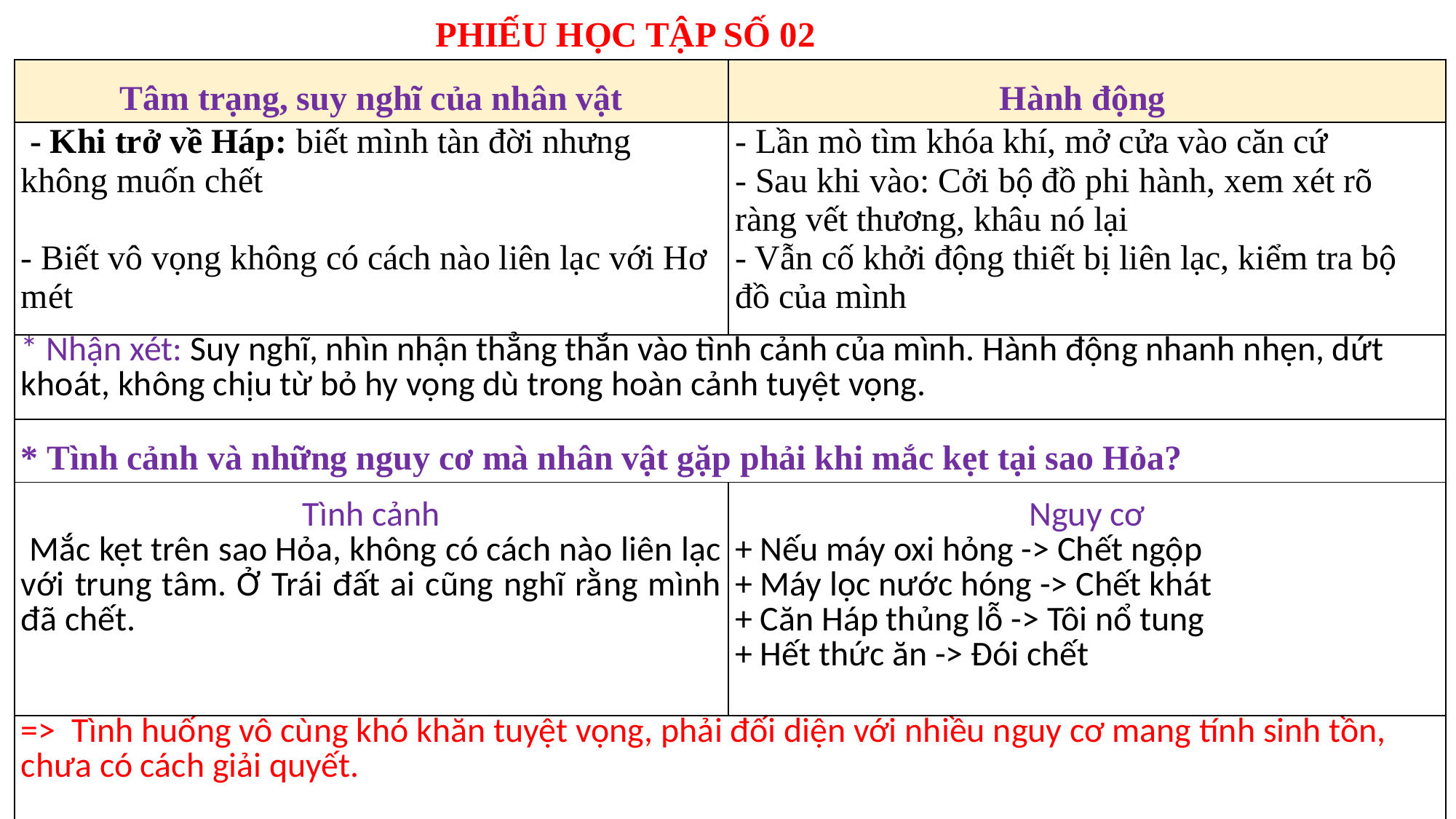

PHIẾU HỌC TẬP SỐ 02
| Tâm trạng, suy nghĩ của nhân vật | Hành động |
| --- | --- |
| - Khi trở về Háp: biết mình tàn đời nhưng không muốn chết - Biết vô vọng không có cách nào liên lạc với Hơ mét | - Lần mò tìm khóa khí, mở cửa vào căn cứ - Sau khi vào: Cởi bộ đồ phi hành, xem xét rõ ràng vết thương, khâu nó lại - Vẫn cố khởi động thiết bị liên lạc, kiểm tra bộ đồ của mình |
| \* Nhận xét: Suy nghĩ, nhìn nhận thẳng thắn vào tình cảnh của mình. Hành động nhanh nhẹn, dứt khoát, không chịu từ bỏ hy vọng dù trong hoàn cảnh tuyệt vọng. |  |
| \* Tình cảnh và những nguy cơ mà nhân vật gặp phải khi mắc kẹt tại sao Hỏa? |  |
| Tình cảnh Mắc kẹt trên sao Hỏa, không có cách nào liên lạc với trung tâm. Ở Trái đất ai cũng nghĩ rằng mình đã chết. | Nguy cơ + Nếu máy oxi hỏng -> Chết ngộp + Máy lọc nước hóng -> Chết khát + Căn Háp thủng lỗ -> Tôi nổ tung + Hết thức ăn -> Đói chết |
| => Tình huống vô cùng khó khăn tuyệt vọng, phải đối diện với nhiều nguy cơ mang tính sinh tồn, chưa có cách giải quyết. |  |